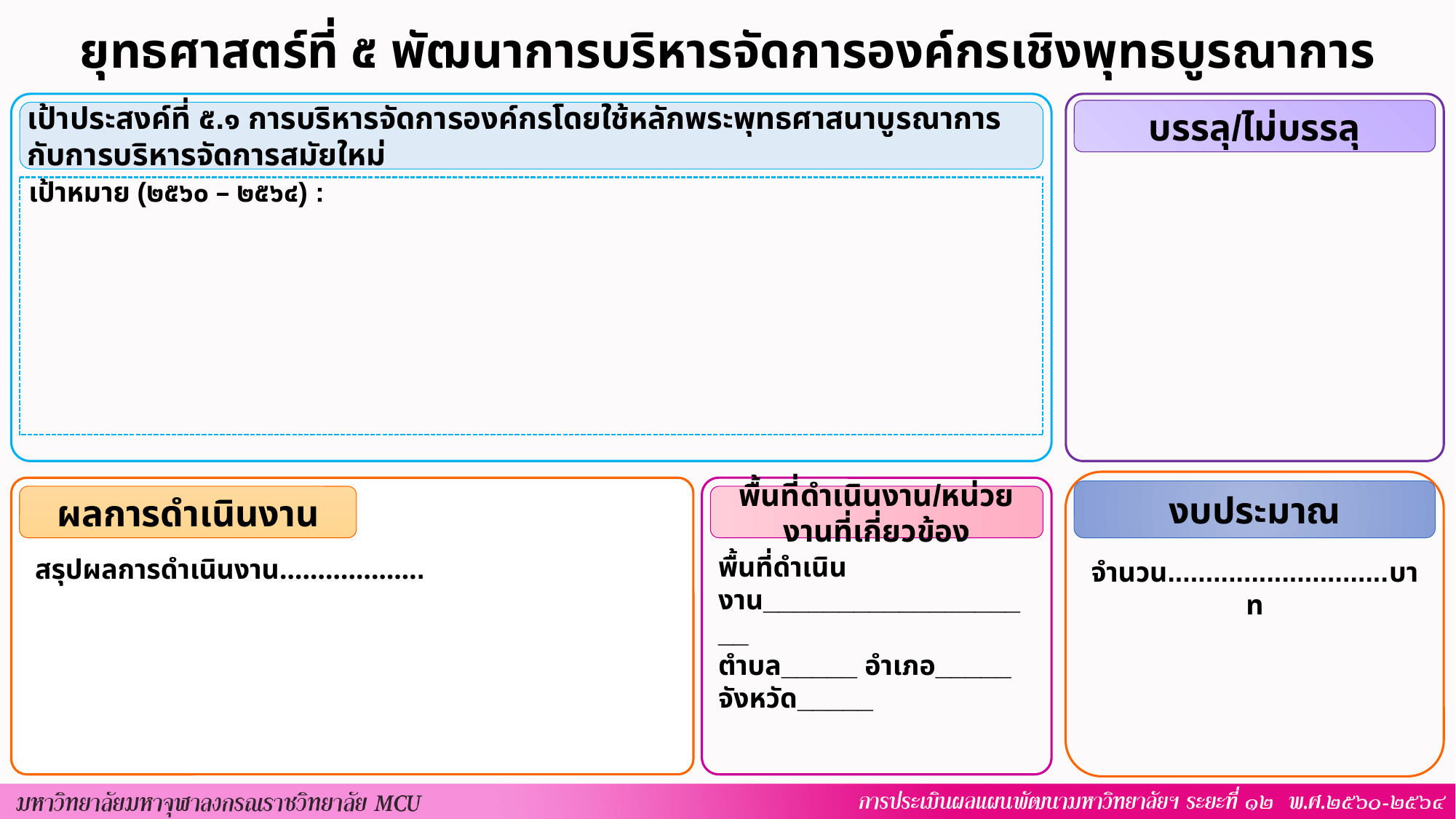

ยุทธศาสตร์ที่ ๕ พัฒนาการบริหารจัดการองค์กรเชิงพุทธบูรณาการ

เป้าประสงค์ที่ ๕.๑ การบริหารจัดการองค์กรโดยใช้หลักพระพุทธศาสนาบูรณาการกับการบริหารจัดการสมัยใหม่
 เป้าหมาย (๒๕๖๐ – ๒๕๖๔) :

บรรลุ/ไม่บรรลุ

งบประมาณ
จำนวน.............................บาท

ผลการดำเนินงาน
สรุปผลการดำเนินงาน……………….

พื้นที่ดำเนินงาน/หน่วยงานที่เกี่ยวข้อง
พื้นที่ดำเนินงาน___________________
ตำบล_____ อำเภอ_____ จังหวัด_____